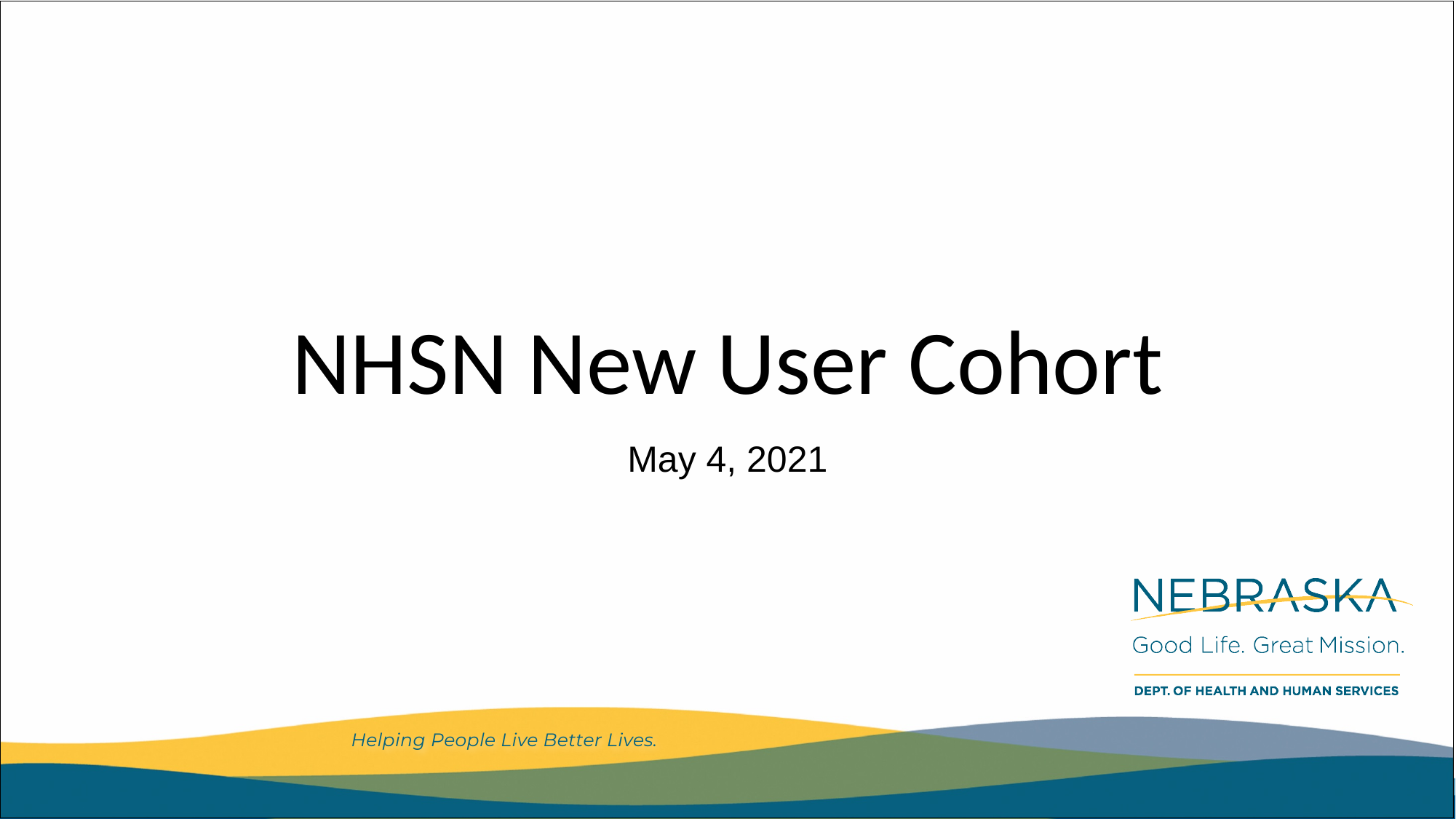

# NHSN New User Cohort
May 4, 2021